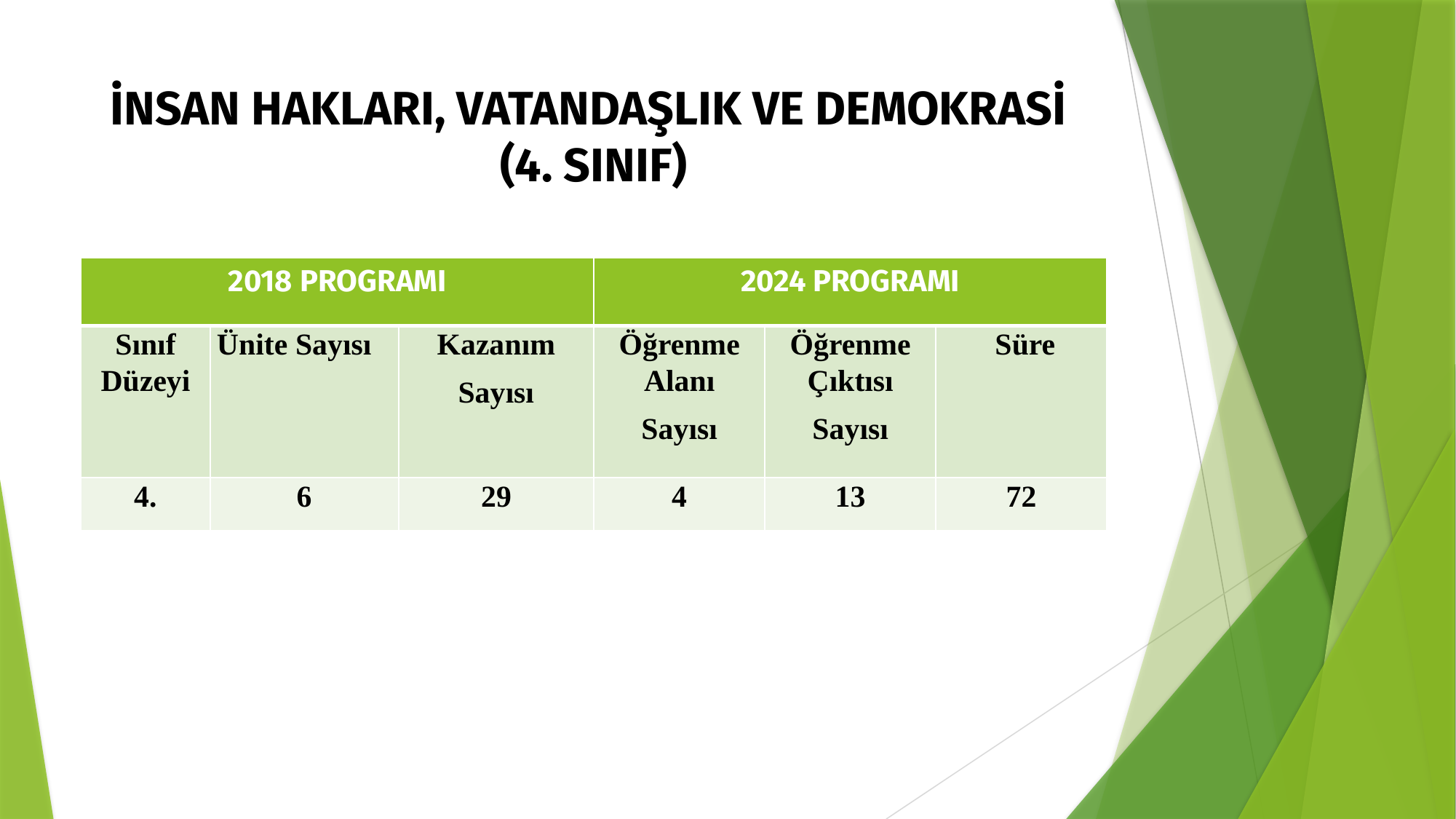

Tablo 1. Eski programdaki Öğrenme Alanı Sayısı Kazanım Sayısı  Süresi
Tablo 2. Yeni programdaki Tema Sayısı Öğrenme Çıktısı Sayısı Süresi

# İNSAN HAKLARI, VATANDAŞLIK VE DEMOKRASİ (4. SINIF)
| 2018 PROGRAMI |  |  | 2024 PROGRAMI |  |  |
| --- | --- | --- | --- | --- | --- |
| Sınıf Düzeyi | Ünite Sayısı | Kazanım Sayısı | Öğrenme Alanı Sayısı | Öğrenme Çıktısı Sayısı | Süre |
| 4. | 6 | 29 | 4 | 13 | 72 |